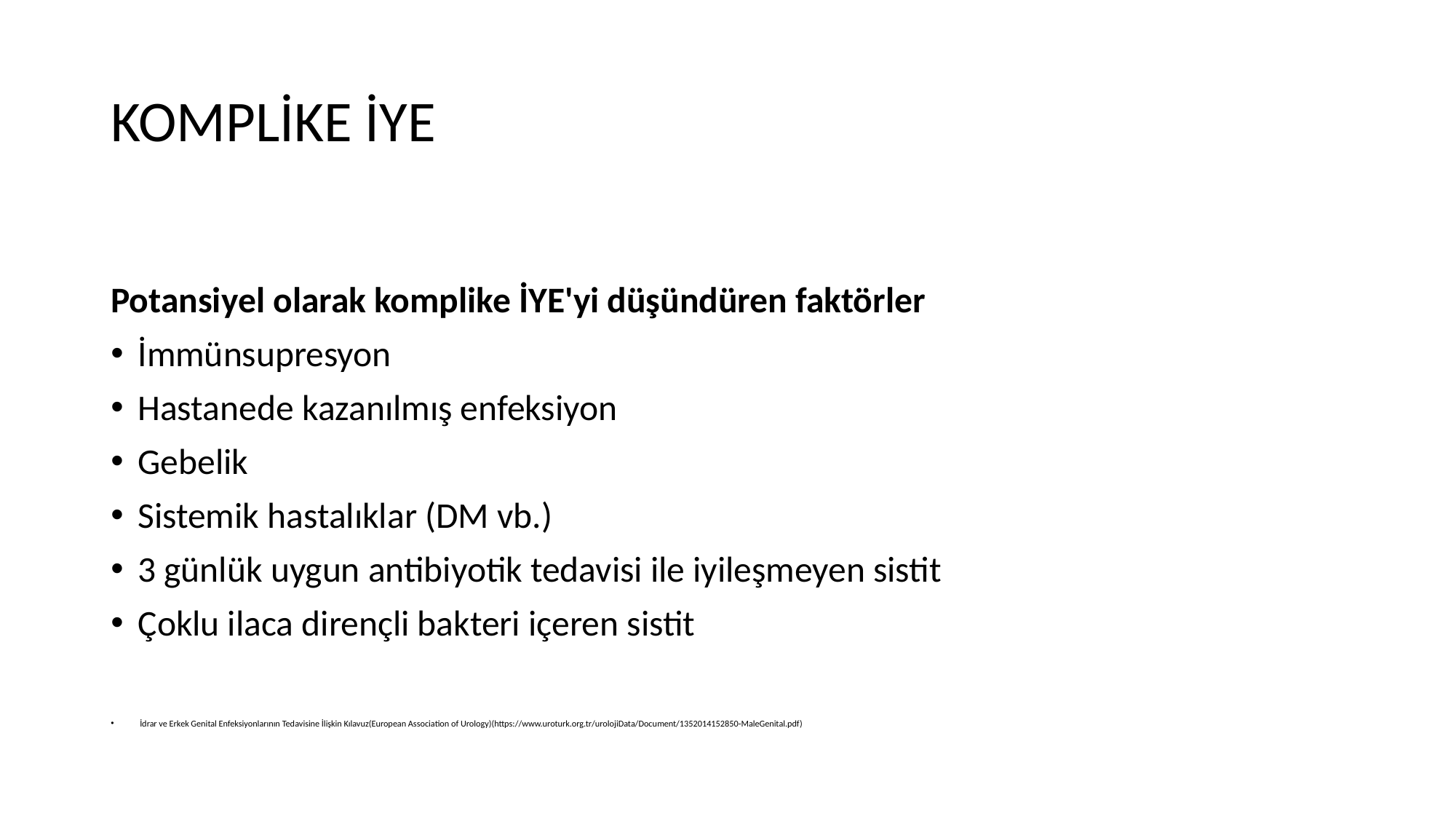

# KOMPLİKE İYE

Potansiyel olarak komplike İYE'yi düşündüren faktörler
İmmünsupresyon
Hastanede kazanılmış enfeksiyon
Gebelik
Sistemik hastalıklar (DM vb.)
3 günlük uygun antibiyotik tedavisi ile iyileşmeyen sistit
Çoklu ilaca dirençli bakteri içeren sistit

 İdrar ve Erkek Genital Enfeksiyonlarının Tedavisine İlişkin Kılavuz(European Association of Urology)(https://www.uroturk.org.tr/urolojiData/Document/1352014152850-MaleGenital.pdf)